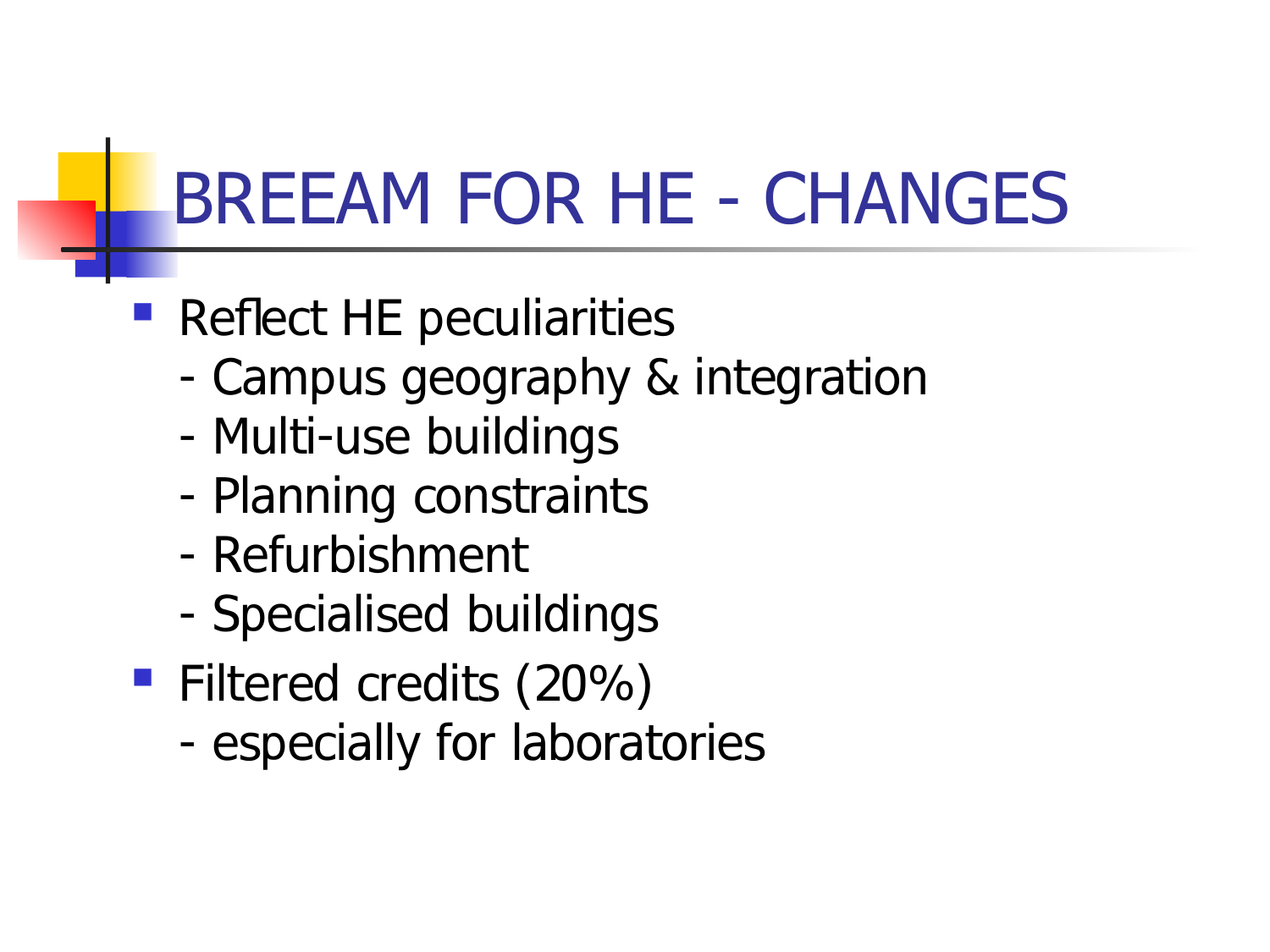

# BREEAM FOR HE - CHANGES
Reflect HE peculiarities
- Campus geography & integration
- Multi-use buildings
- Planning constraints
- Refurbishment
- Specialised buildings
Filtered credits (20%)
- especially for laboratories